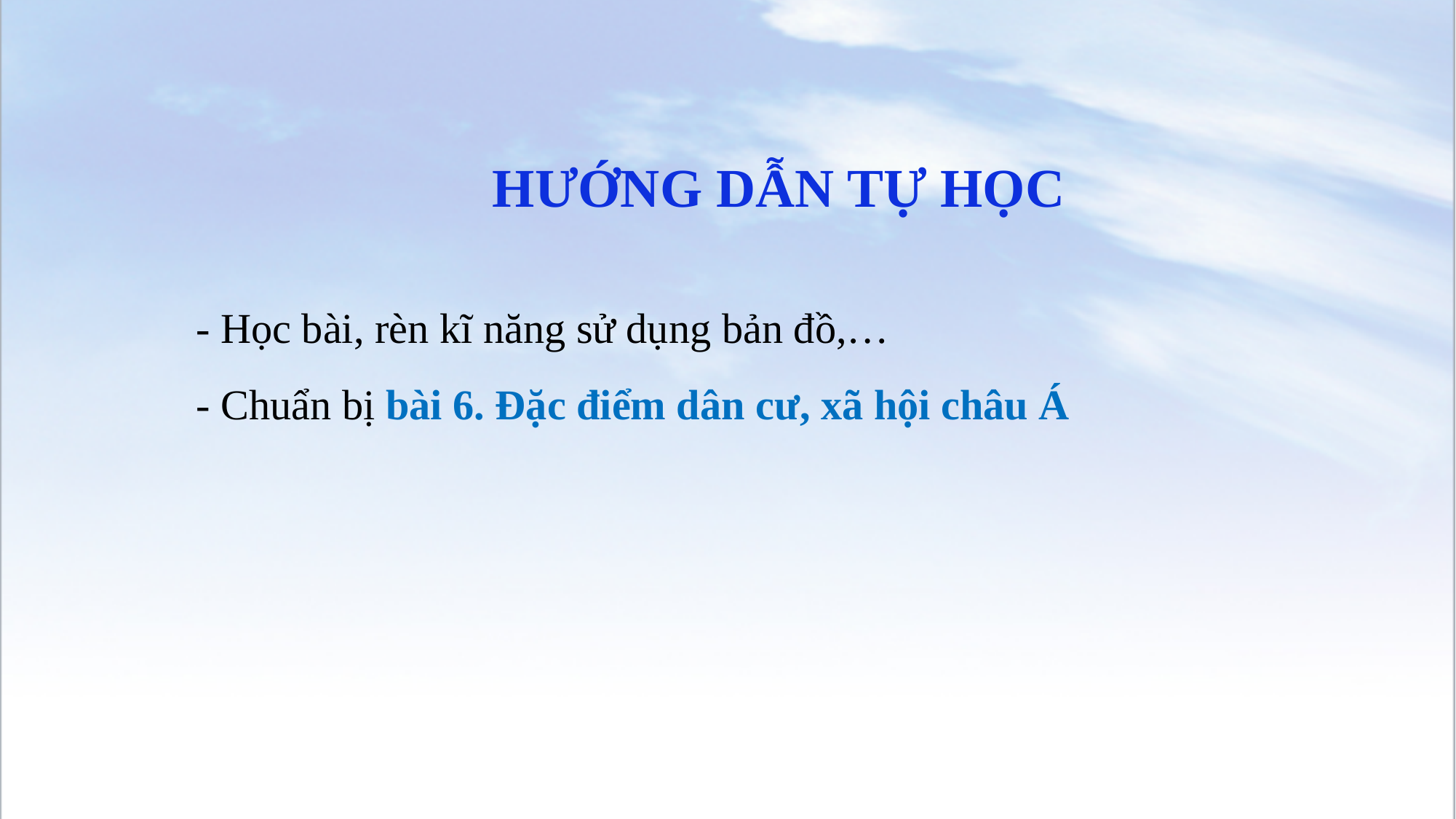

HƯỚNG DẪN TỰ HỌC
- Học bài, rèn kĩ năng sử dụng bản đồ,…
- Chuẩn bị bài 6. Đặc điểm dân cư, xã hội châu Á